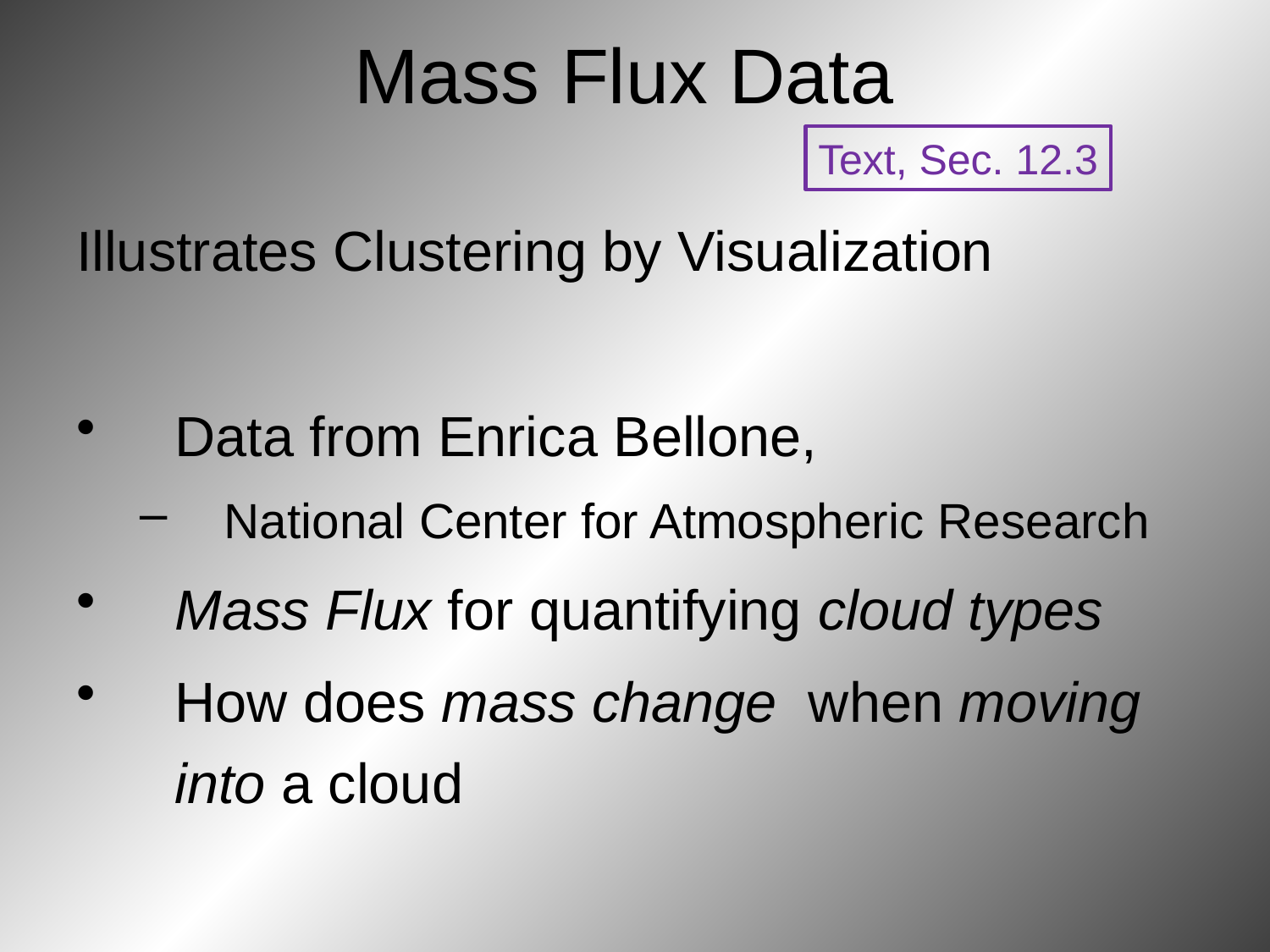

# Mass Flux Data

Illustrates Clustering by Visualization

Data from Enrica Bellone,
National Center for Atmospheric Research
Mass Flux for quantifying cloud types
How does mass change  when moving into a cloud
Text, Sec. 12.3